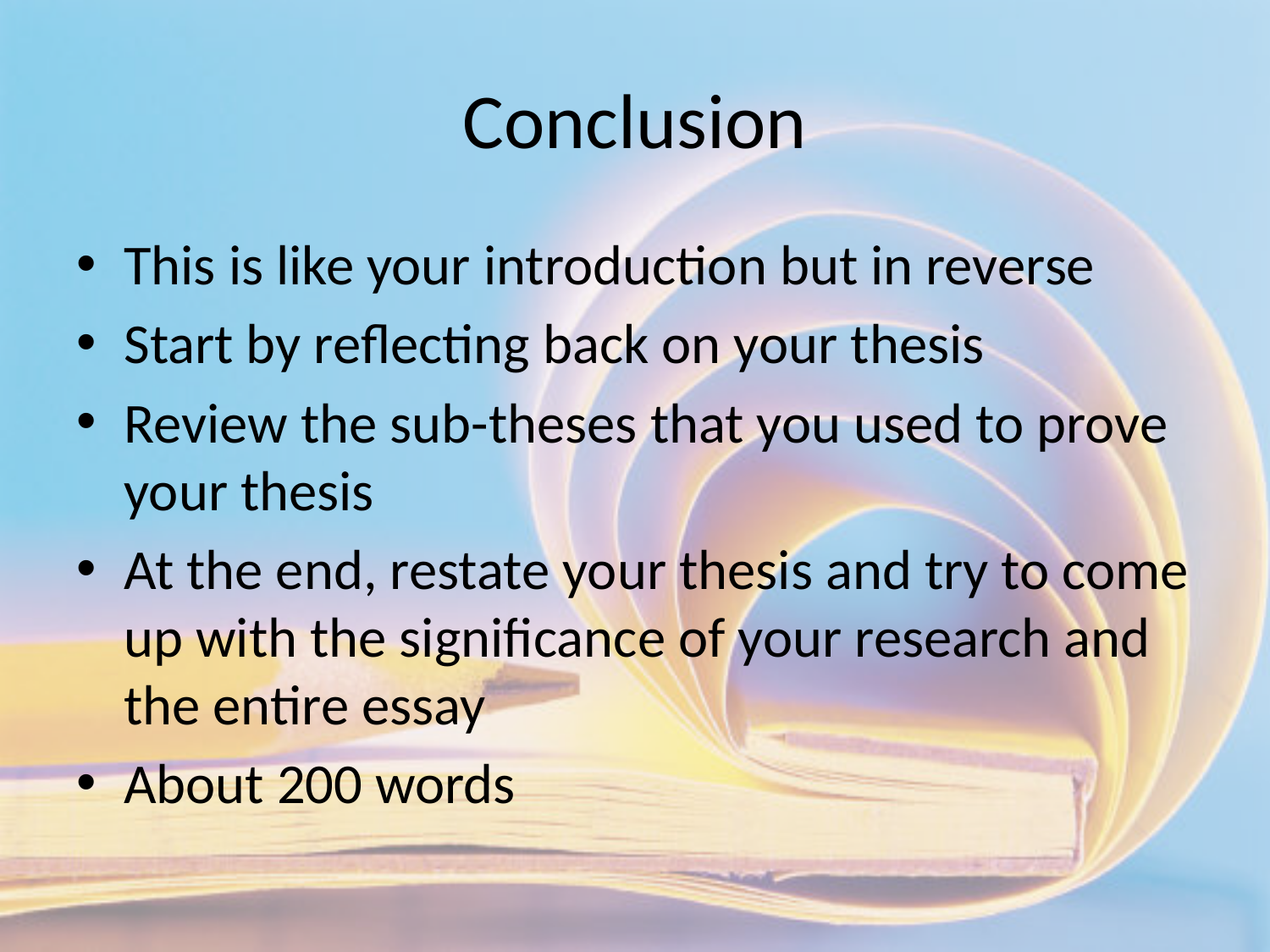

# Conclusion
This is like your introduction but in reverse
Start by reflecting back on your thesis
Review the sub-theses that you used to prove your thesis
At the end, restate your thesis and try to come up with the significance of your research and the entire essay
About 200 words